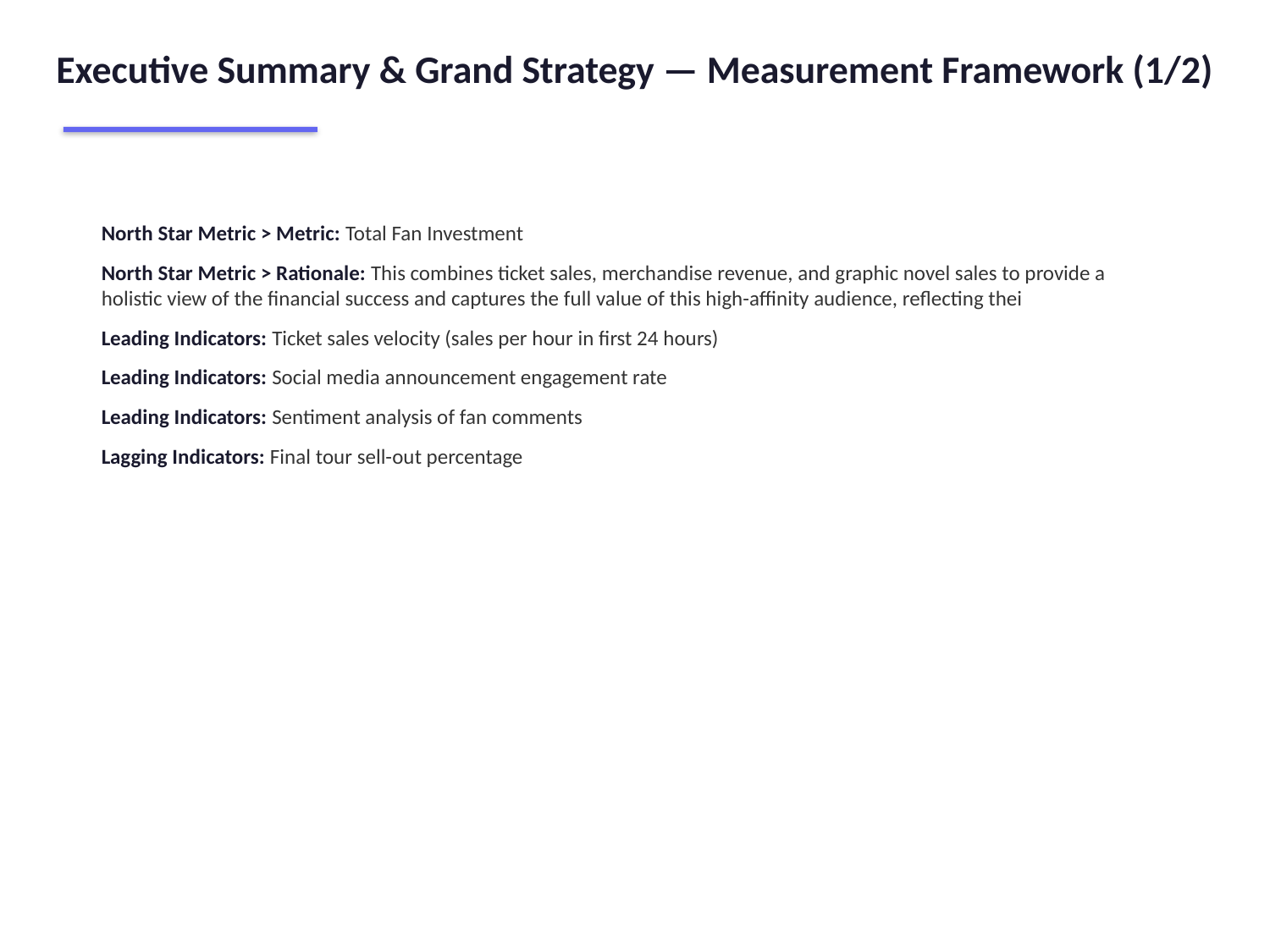

Executive Summary & Grand Strategy — Measurement Framework (1/2)

North Star Metric > Metric: Total Fan Investment
North Star Metric > Rationale: This combines ticket sales, merchandise revenue, and graphic novel sales to provide a holistic view of the financial success and captures the full value of this high-affinity audience, reflecting thei
Leading Indicators: Ticket sales velocity (sales per hour in first 24 hours)
Leading Indicators: Social media announcement engagement rate
Leading Indicators: Sentiment analysis of fan comments
Lagging Indicators: Final tour sell-out percentage